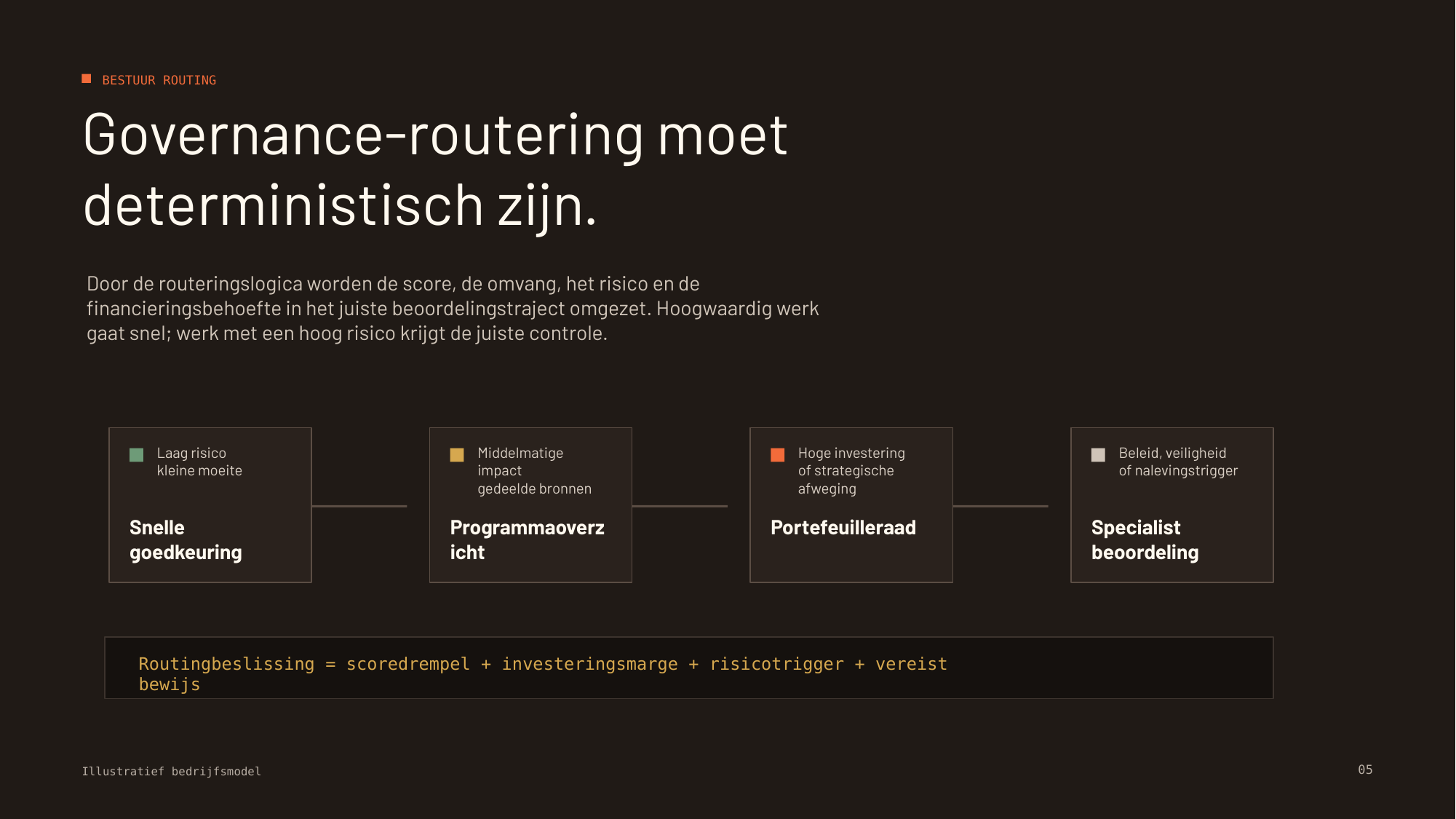

BESTUUR ROUTING

Governance-routering moet deterministisch zijn.
Door de routeringslogica worden de score, de omvang, het risico en de financieringsbehoefte in het juiste beoordelingstraject omgezet. Hoogwaardig werk gaat snel; werk met een hoog risico krijgt de juiste controle.

Laag risico
kleine moeite
Middelmatige impact
gedeelde bronnen
Hoge investering
of strategische afweging
Beleid, veiligheid
of nalevingstrigger

Snelle goedkeuring
Programmaoverzicht
Portefeuilleraad
Specialist beoordeling

Routingbeslissing = scoredrempel + investeringsmarge + risicotrigger + vereist bewijs
05
Illustratief bedrijfsmodel